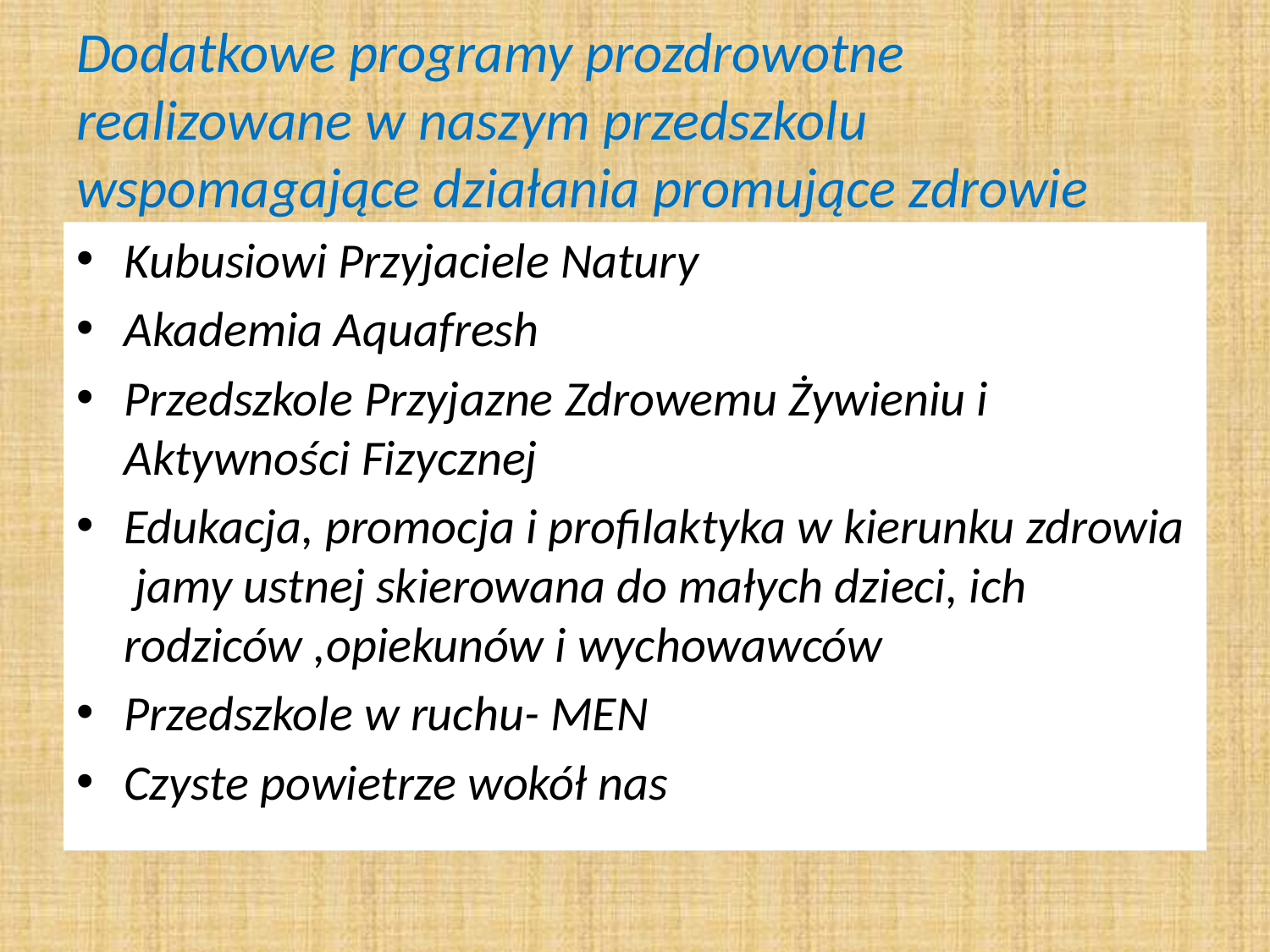

# Dodatkowe programy prozdrowotne realizowane w naszym przedszkolu wspomagające działania promujące zdrowie
Kubusiowi Przyjaciele Natury
Akademia Aquafresh
Przedszkole Przyjazne Zdrowemu Żywieniu i Aktywności Fizycznej
Edukacja, promocja i profilaktyka w kierunku zdrowia  jamy ustnej skierowana do małych dzieci, ich rodziców ,opiekunów i wychowawców
Przedszkole w ruchu- MEN
Czyste powietrze wokół nas